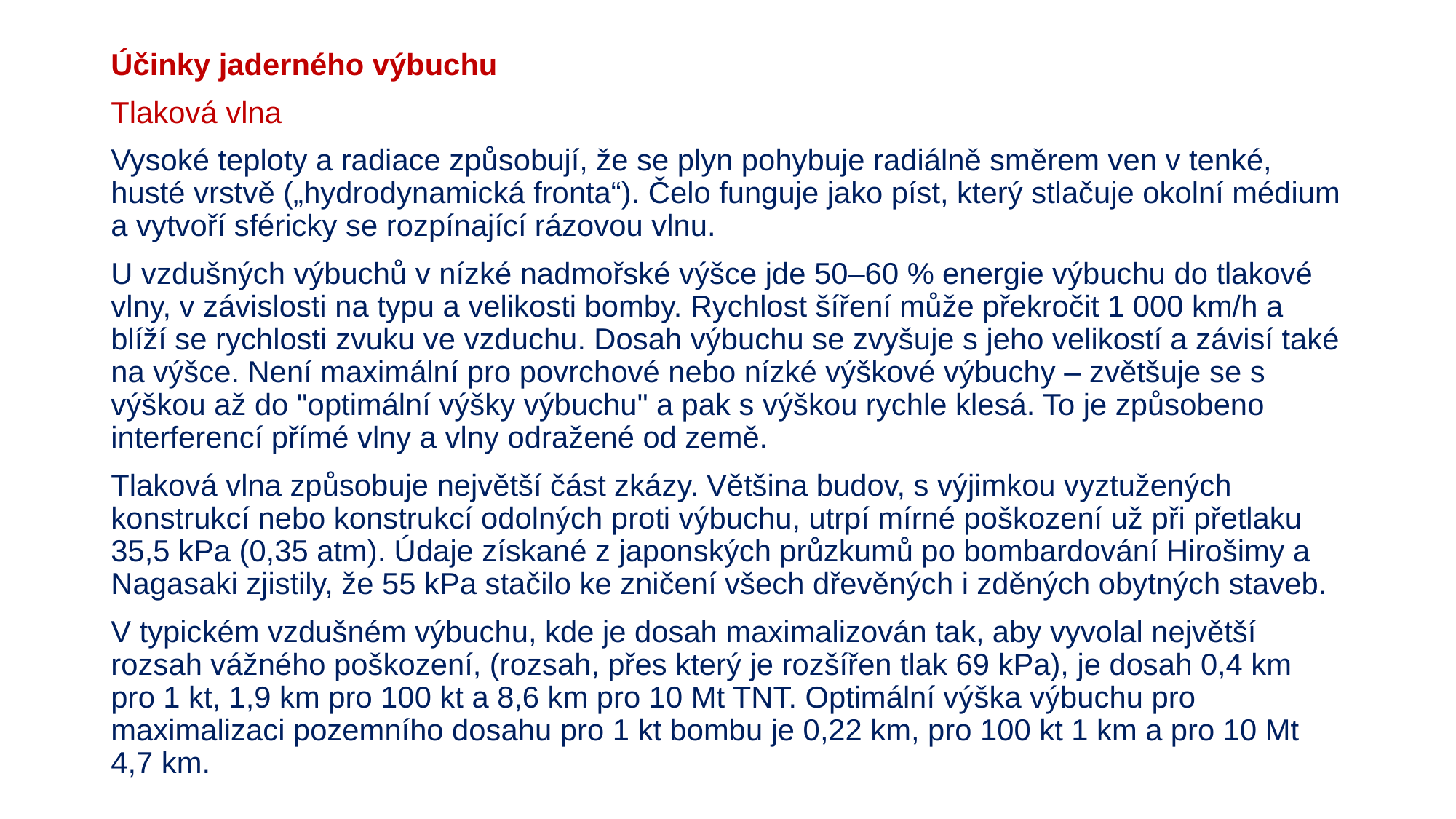

#
Účinky jaderného výbuchu
Tlaková vlna
Vysoké teploty a radiace způsobují, že se plyn pohybuje radiálně směrem ven v tenké, husté vrstvě („hydrodynamická fronta“). Čelo funguje jako píst, který stlačuje okolní médium a vytvoří sféricky se rozpínající rázovou vlnu.
U vzdušných výbuchů v nízké nadmořské výšce jde 50–60 % energie výbuchu do tlakové vlny, v závislosti na typu a velikosti bomby. Rychlost šíření může překročit 1 000 km/h a blíží se rychlosti zvuku ve vzduchu. Dosah výbuchu se zvyšuje s jeho velikostí a závisí také na výšce. Není maximální pro povrchové nebo nízké výškové výbuchy – zvětšuje se s výškou až do "optimální výšky výbuchu" a pak s výškou rychle klesá. To je způsobeno interferencí přímé vlny a vlny odražené od země.
Tlaková vlna způsobuje největší část zkázy. Většina budov, s výjimkou vyztužených konstrukcí nebo konstrukcí odolných proti výbuchu, utrpí mírné poškození už při přetlaku 35,5 kPa (0,35 atm). Údaje získané z japonských průzkumů po bombardování Hirošimy a Nagasaki zjistily, že 55 kPa stačilo ke zničení všech dřevěných i zděných obytných staveb.
V typickém vzdušném výbuchu, kde je dosah maximalizován tak, aby vyvolal největší rozsah vážného poškození, (rozsah, přes který je rozšířen tlak 69 kPa), je dosah 0,4 km pro 1 kt, 1,9 km pro 100 kt a 8,6 km pro 10 Mt TNT. Optimální výška výbuchu pro maximalizaci pozemního dosahu pro 1 kt bombu je 0,22 km, pro 100 kt 1 km a pro 10 Mt 4,7 km.